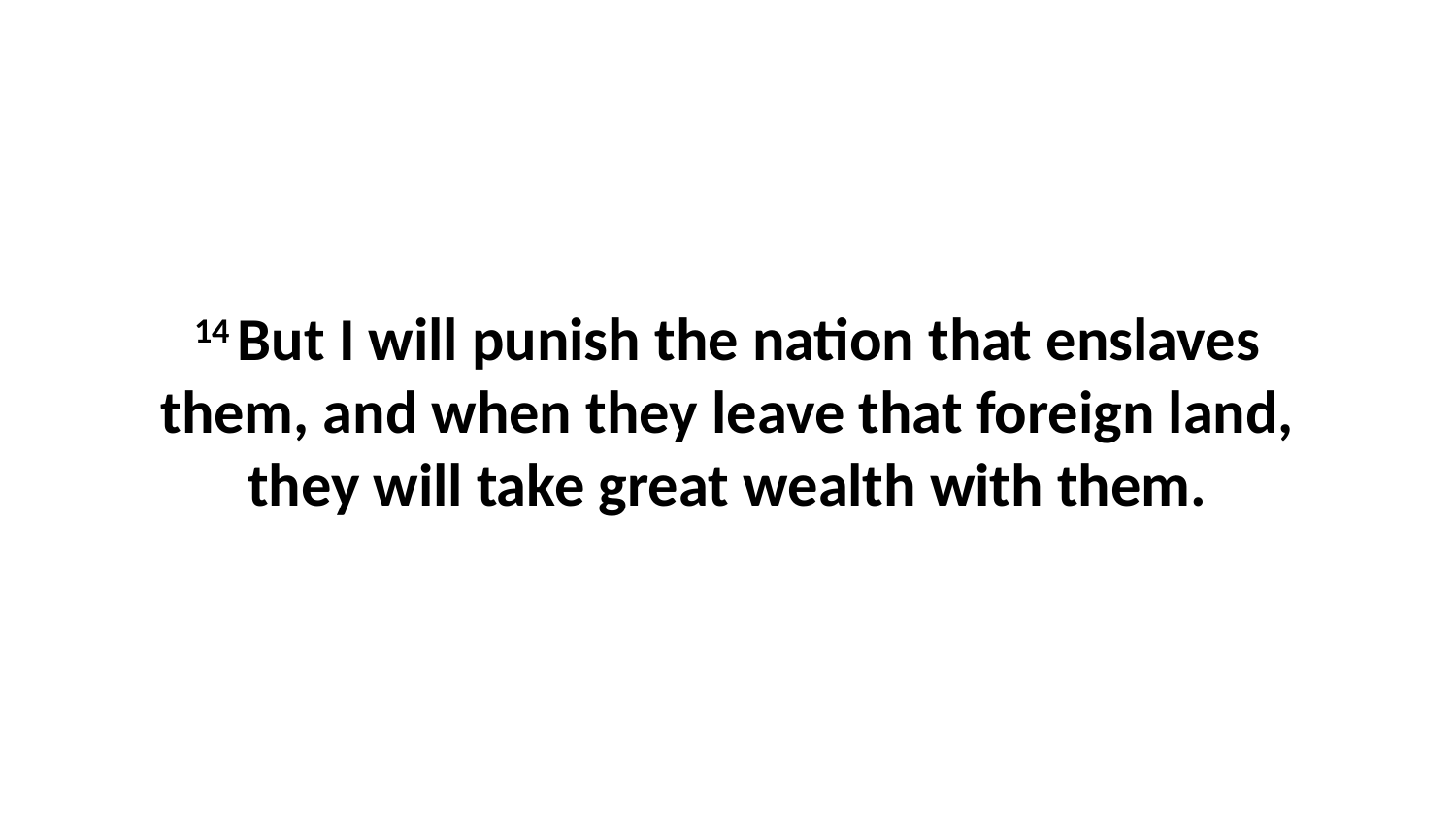

14 But I will punish the nation that enslaves them, and when they leave that foreign land, they will take great wealth with them.